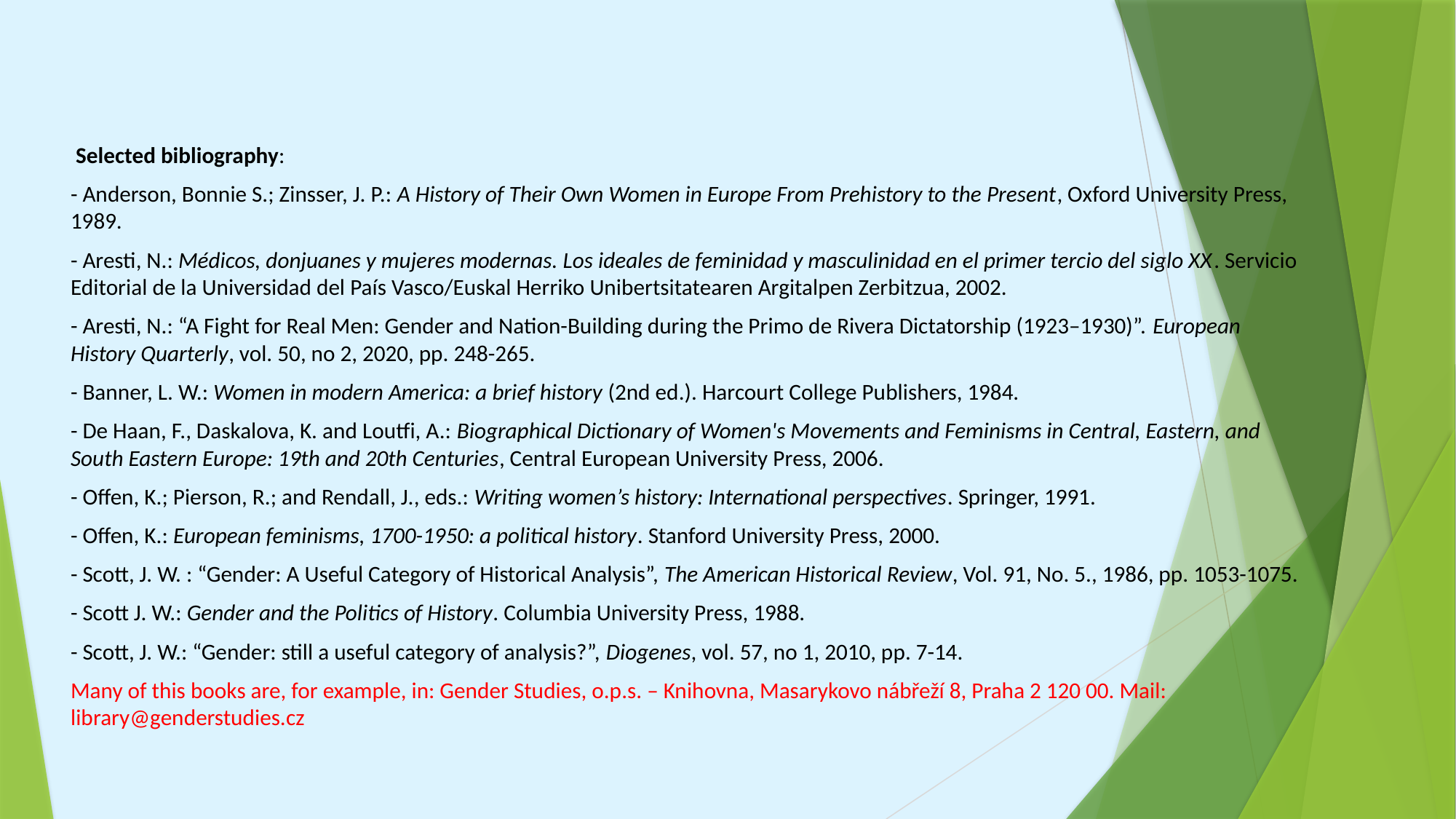

Selected bibliography:
- Anderson, Bonnie S.; Zinsser, J. P.: A History of Their Own Women in Europe From Prehistory to the Present, Oxford University Press, 1989.
- Aresti, N.: Médicos, donjuanes y mujeres modernas. Los ideales de feminidad y masculinidad en el primer tercio del siglo XX. Servicio Editorial de la Universidad del País Vasco/Euskal Herriko Unibertsitatearen Argitalpen Zerbitzua, 2002.
- Aresti, N.: “A Fight for Real Men: Gender and Nation-Building during the Primo de Rivera Dictatorship (1923–1930)”. European History Quarterly, vol. 50, no 2, 2020, pp. 248-265.
- Banner, L. W.: Women in modern America: a brief history (2nd ed.). Harcourt College Publishers, 1984.
- De Haan, F., Daskalova, K. and Loutfi, A.: Biographical Dictionary of Women's Movements and Feminisms in Central, Eastern, and South Eastern Europe: 19th and 20th Centuries, Central European University Press, 2006.
- Offen, K.; Pierson, R.; and Rendall, J., eds.: Writing women’s history: International perspectives. Springer, 1991.
- Offen, K.: European feminisms, 1700-1950: a political history. Stanford University Press, 2000.
- Scott, J. W. : “Gender: A Useful Category of Historical Analysis”, The American Historical Review, Vol. 91, No. 5., 1986, pp. 1053-1075.
- Scott J. W.: Gender and the Politics of History. Columbia University Press, 1988.
- Scott, J. W.: “Gender: still a useful category of analysis?”, Diogenes, vol. 57, no 1, 2010, pp. 7-14.
Many of this books are, for example, in: Gender Studies, o.p.s. – Knihovna, Masarykovo nábřeží 8, Praha 2 120 00. Mail: library@genderstudies.cz